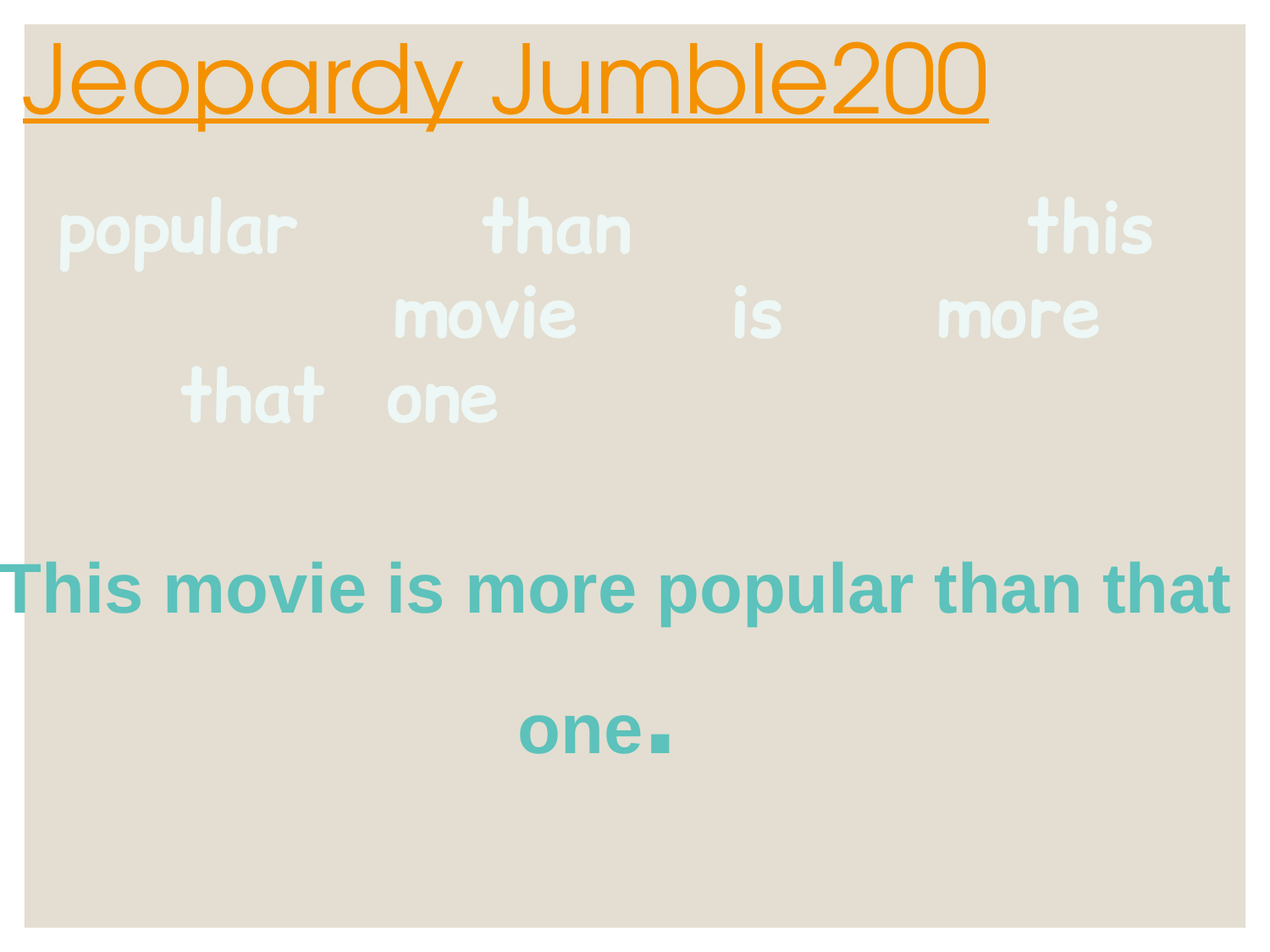

# Jeopardy Jumble200
popular      than             this
           movie     is     more
    that  one
This movie is more popular than that one.